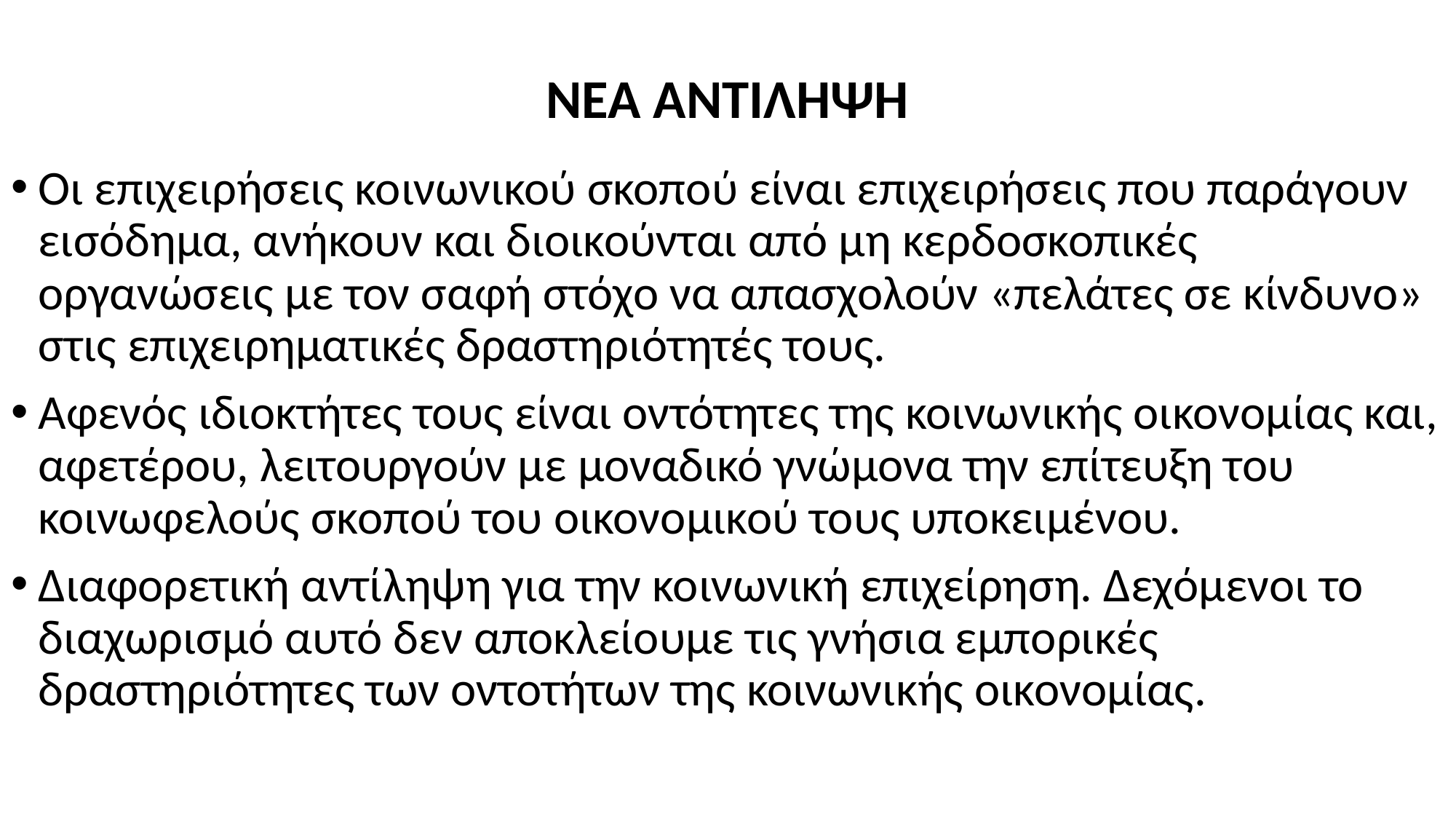

# ΝΕΑ ΑΝΤΙΛΗΨΗ
Οι επιχειρήσεις κοινωνικού σκοπού είναι επιχειρήσεις που παράγουν εισόδημα, ανήκουν και διοικούνται από μη κερδοσκοπικές οργανώσεις με τον σαφή στόχο να απασχολούν «πελάτες σε κίνδυνο» στις επιχειρηματικές δραστηριότητές τους.
Αφενός ιδιοκτήτες τους είναι οντότητες της κοινωνικής οικονομίας και, αφετέρου, λειτουργούν με μοναδικό γνώμονα την επίτευξη του κοινωφελούς σκοπού του οικονομικού τους υποκειμένου.
Διαφορετική αντίληψη για την κοινωνική επιχείρηση. Δεχόμενοι το διαχωρισμό αυτό δεν αποκλείουμε τις γνήσια εμπορικές δραστηριότητες των οντοτήτων της κοινωνικής οικονομίας.